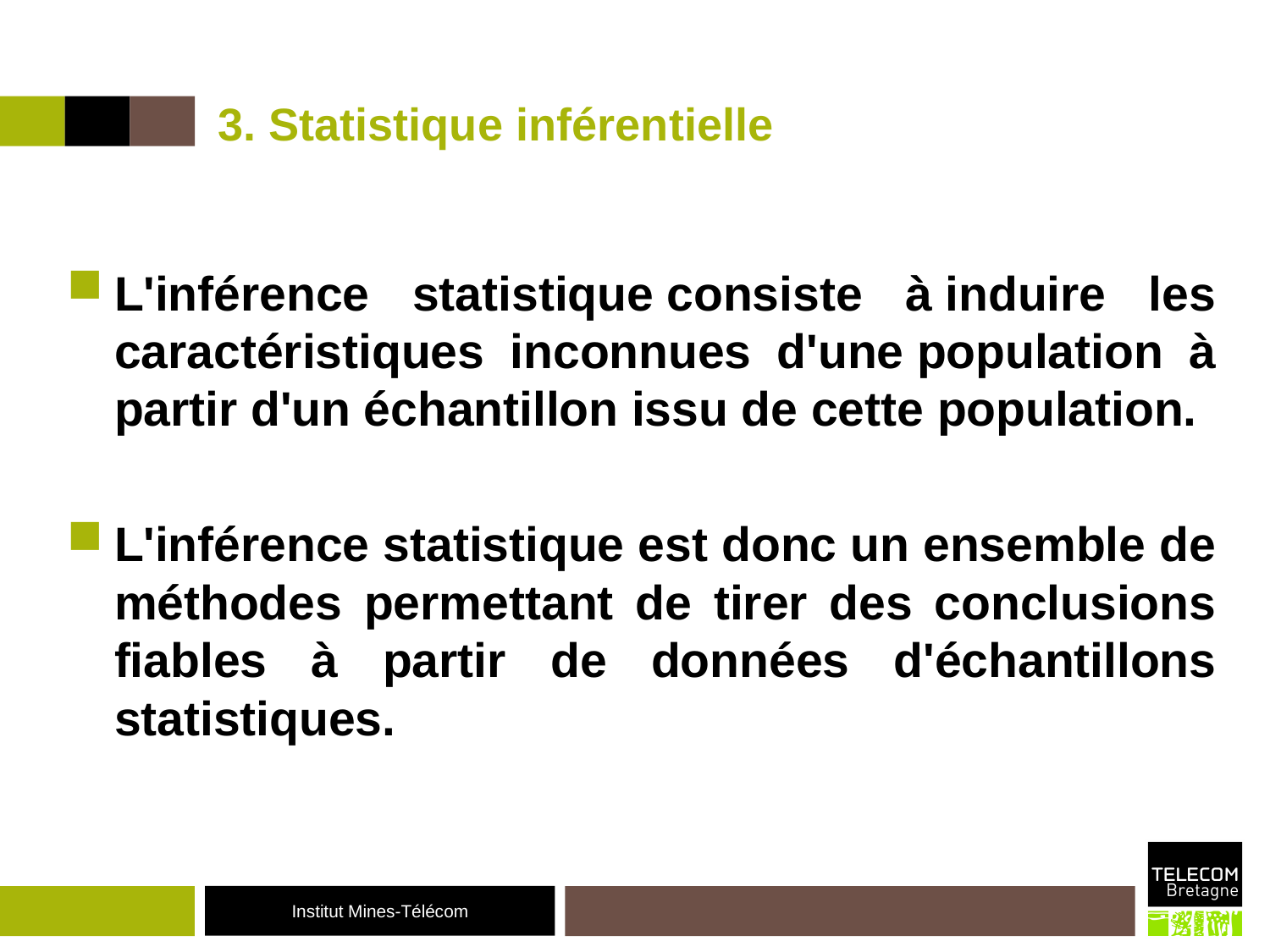

# 3. Statistique inférentielle
L'inférence statistique consiste à induire les caractéristiques inconnues d'une population à partir d'un échantillon issu de cette population.

L'inférence statistique est donc un ensemble de méthodes permettant de tirer des conclusions fiables à partir de données d'échantillons statistiques.